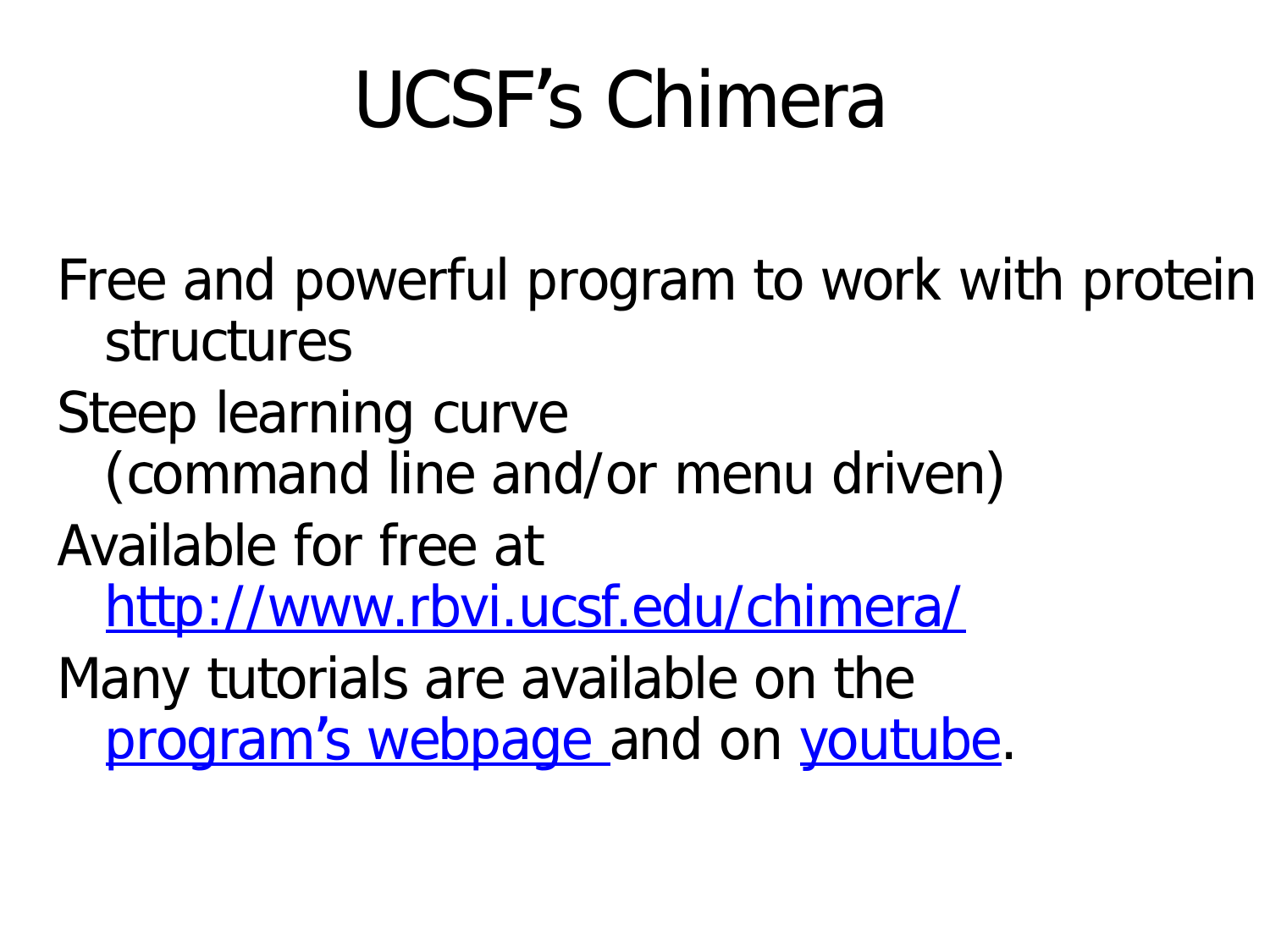

# UCSF’s Chimera
Free and powerful program to work with protein structures
Steep learning curve
(command line and/or menu driven)
Available for free at http://www.rbvi.ucsf.edu/chimera/
Many tutorials are available on the program’s webpage and on youtube.